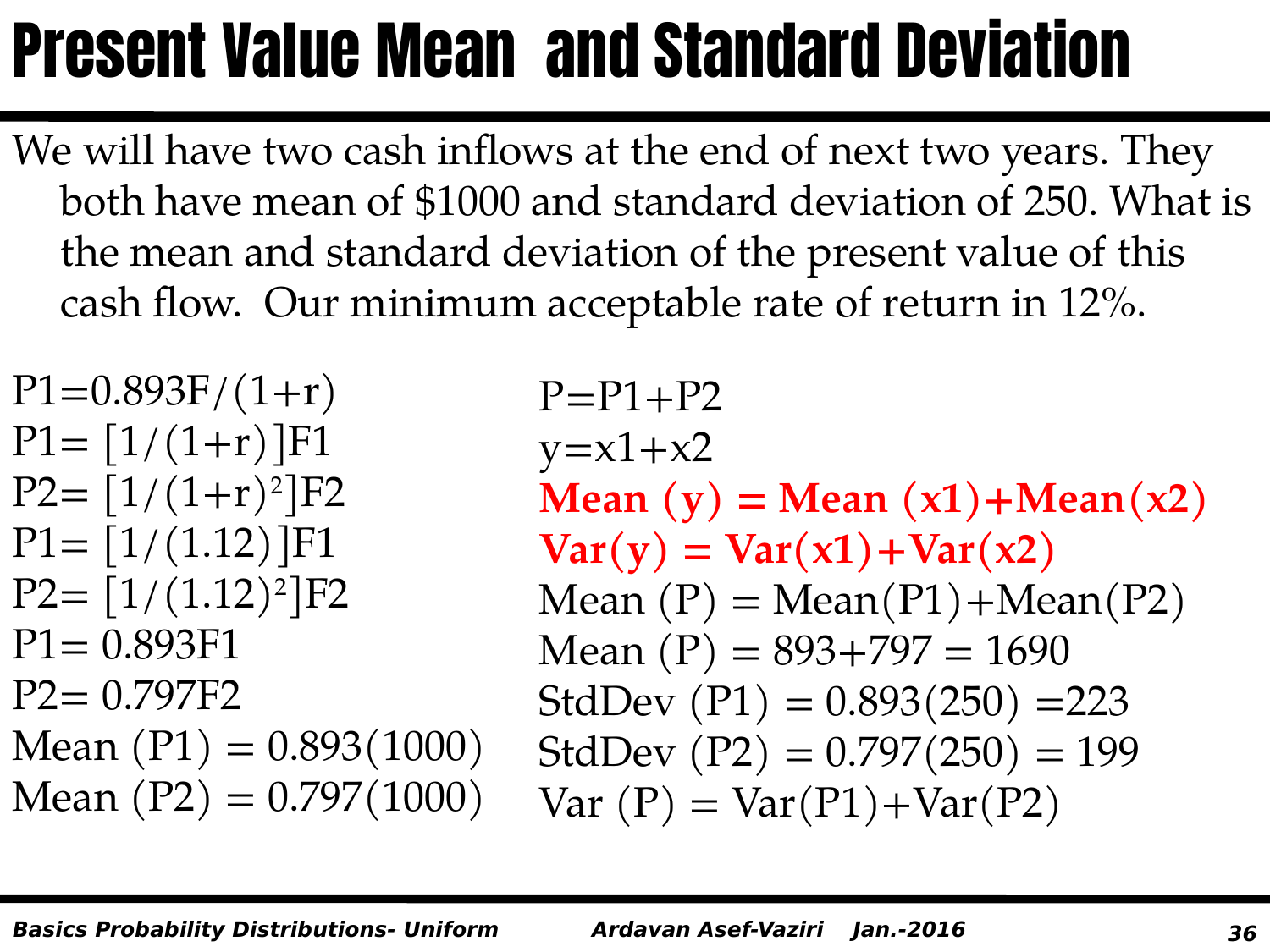

Present Value Mean  and Standard Deviation
We will have two cash inflows at the end of next two years. They both have mean of $1000 and standard deviation of 250. What is the mean and standard deviation of the present value of this cash flow.  Our minimum acceptable rate of return in 12%.

P1=0.893F/(1+r)
P1= [1/(1+r)]F1
P2= [1/(1+r)2]F2
P1= [1/(1.12)]F1
P2= [1/(1.12)2]F2
P1= 0.893F1
P2= 0.797F2
Mean (P1) = 0.893(1000)
Mean (P2) = 0.797(1000)
P=P1+P2
y=x1+x2
Mean (y) = Mean (x1)+Mean(x2)
Var(y) = Var(x1)+Var(x2)
Mean (P) = Mean(P1)+Mean(P2)
Mean (P) = 893+797 = 1690
StdDev (P1) = 0.893(250) =223
StdDev (P2) = 0.797(250) = 199
Var (P) = Var(P1)+Var(P2)